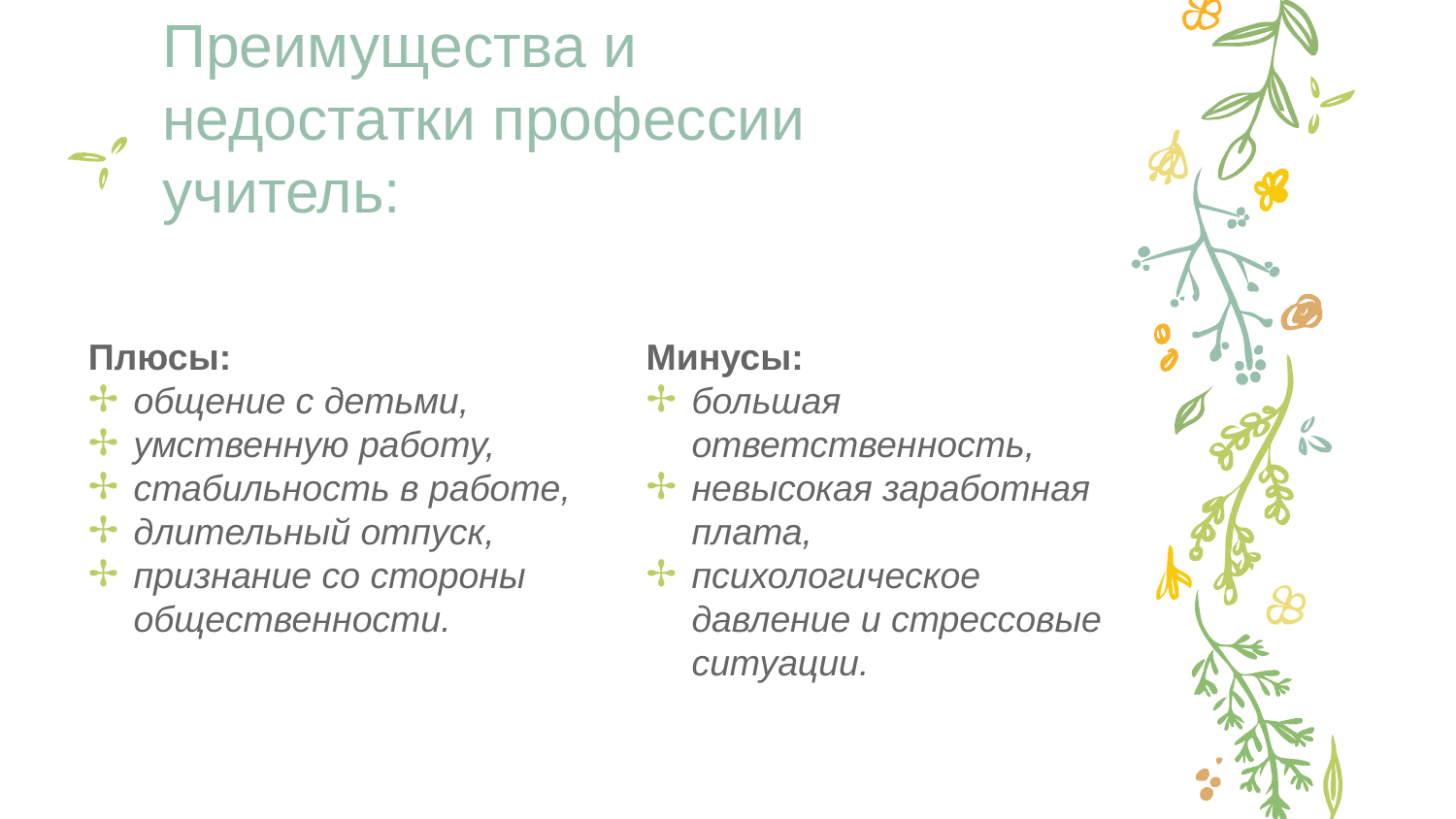

# Преимущества и недостатки профессии учитель:
Плюсы:
общение с детьми,
умственную работу,
стабильность в работе,
длительный отпуск,
признание со стороны общественности.
Минусы:
большая ответственность,
невысокая заработная плата,
психологическое давление и стрессовые ситуации.